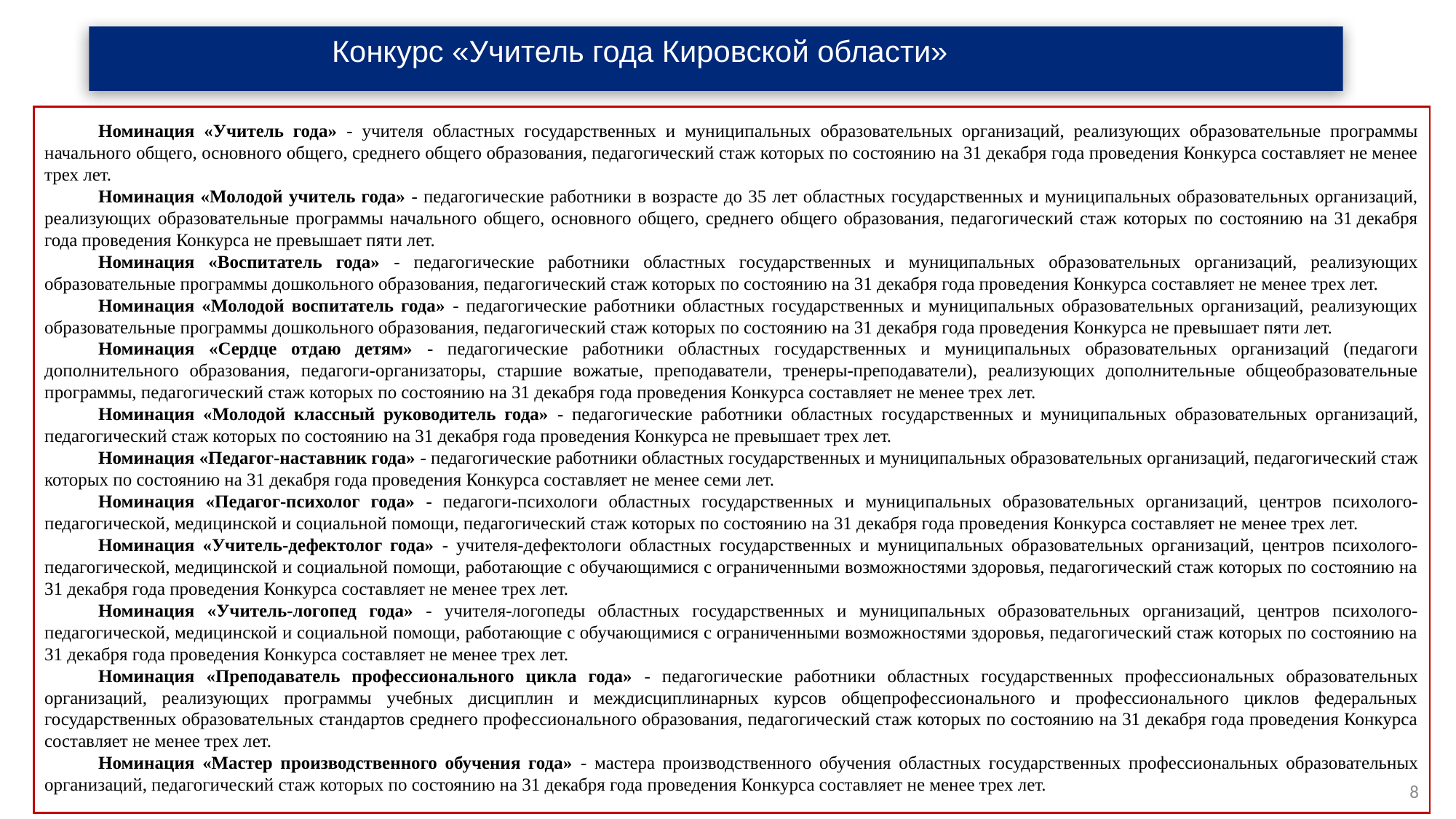

Конкурс «Учитель года Кировской области»

Номинация «Учитель года» - учителя областных государственных и муниципальных образовательных организаций, реализующих образовательные программы начального общего, основного общего, среднего общего образования, педагогический стаж которых по состоянию на 31 декабря года проведения Конкурса составляет не менее трех лет.
Номинация «Молодой учитель года» - педагогические работники в возрасте до 35 лет областных государственных и муниципальных образовательных организаций, реализующих образовательные программы начального общего, основного общего, среднего общего образования, педагогический стаж которых по состоянию на 31 декабря года проведения Конкурса не превышает пяти лет.
Номинация «Воспитатель года» - педагогические работники областных государственных и муниципальных образовательных организаций, реализующих образовательные программы дошкольного образования, педагогический стаж которых по состоянию на 31 декабря года проведения Конкурса составляет не менее трех лет.
Номинация «Молодой воспитатель года» - педагогические работники областных государственных и муниципальных образовательных организаций, реализующих образовательные программы дошкольного образования, педагогический стаж которых по состоянию на 31 декабря года проведения Конкурса не превышает пяти лет.
Номинация «Сердце отдаю детям» - педагогические работники областных государственных и муниципальных образовательных организаций (педагоги дополнительного образования, педагоги-организаторы, старшие вожатые, преподаватели, тренеры-преподаватели), реализующих дополнительные общеобразовательные программы, педагогический стаж которых по состоянию на 31 декабря года проведения Конкурса составляет не менее трех лет.
Номинация «Молодой классный руководитель года» - педагогические работники областных государственных и муниципальных образовательных организаций, педагогический стаж которых по состоянию на 31 декабря года проведения Конкурса не превышает трех лет.
Номинация «Педагог-наставник года» - педагогические работники областных государственных и муниципальных образовательных организаций, педагогический стаж которых по состоянию на 31 декабря года проведения Конкурса составляет не менее семи лет.
Номинация «Педагог-психолог года» - педагоги-психологи областных государственных и муниципальных образовательных организаций, центров психолого-педагогической, медицинской и социальной помощи, педагогический стаж которых по состоянию на 31 декабря года проведения Конкурса составляет не менее трех лет.
Номинация «Учитель-дефектолог года» - учителя-дефектологи областных государственных и муниципальных образовательных организаций, центров психолого-педагогической, медицинской и социальной помощи, работающие с обучающимися с ограниченными возможностями здоровья, педагогический стаж которых по состоянию на 31 декабря года проведения Конкурса составляет не менее трех лет.
Номинация «Учитель-логопед года» - учителя-логопеды областных государственных и муниципальных образовательных организаций, центров психолого-педагогической, медицинской и социальной помощи, работающие с обучающимися с ограниченными возможностями здоровья, педагогический стаж которых по состоянию на 31 декабря года проведения Конкурса составляет не менее трех лет.
Номинация «Преподаватель профессионального цикла года» - педагогические работники областных государственных профессиональных образовательных организаций, реализующих программы учебных дисциплин и междисциплинарных курсов общепрофессионального и профессионального циклов федеральных государственных образовательных стандартов среднего профессионального образования, педагогический стаж которых по состоянию на 31 декабря года проведения Конкурса составляет не менее трех лет.
Номинация «Мастер производственного обучения года» - мастера производственного обучения областных государственных профессиональных образовательных организаций, педагогический стаж которых по состоянию на 31 декабря года проведения Конкурса составляет не менее трех лет.

8